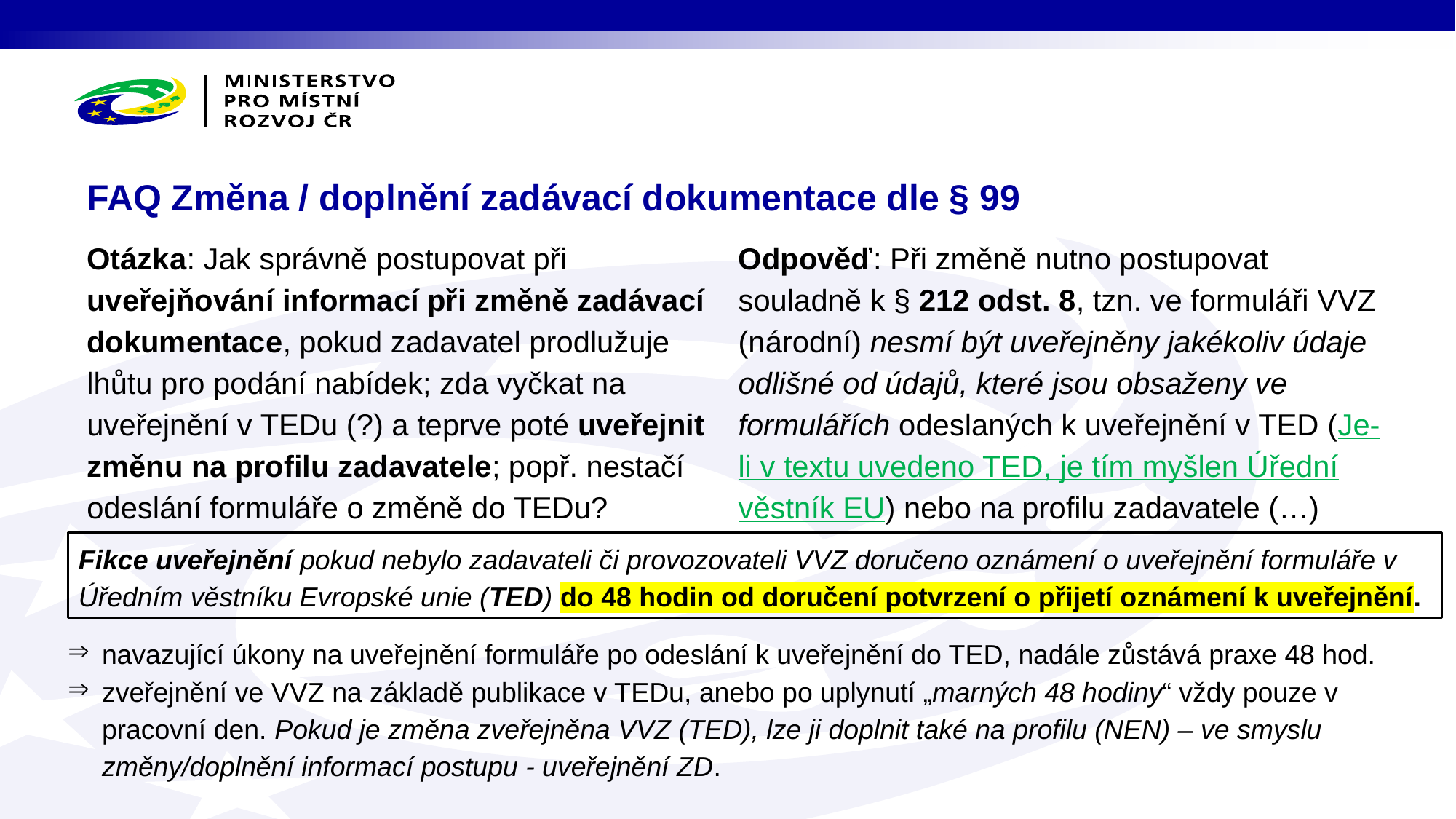

# FAQ Změna / doplnění zadávací dokumentace dle § 99
Otázka: Jak správně postupovat při uveřejňování informací při změně zadávací dokumentace, pokud zadavatel prodlužuje lhůtu pro podání nabídek; zda vyčkat na uveřejnění v TEDu (?) a teprve poté uveřejnit změnu na profilu zadavatele; popř. nestačí odeslání formuláře o změně do TEDu?
Odpověď: Při změně nutno postupovat souladně k § 212 odst. 8, tzn. ve formuláři VVZ (národní) nesmí být uveřejněny jakékoliv údaje odlišné od údajů, které jsou obsaženy ve formulářích odeslaných k uveřejnění v TED (Je-li v textu uvedeno TED, je tím myšlen Úřední věstník EU) nebo na profilu zadavatele (…)
Fikce uveřejnění pokud nebylo zadavateli či provozovateli VVZ doručeno oznámení o uveřejnění formuláře v Úředním věstníku Evropské unie (TED) do 48 hodin od doručení potvrzení o přijetí oznámení k uveřejnění.
navazující úkony na uveřejnění formuláře po odeslání k uveřejnění do TED, nadále zůstává praxe 48 hod.
zveřejnění ve VVZ na základě publikace v TEDu, anebo po uplynutí „marných 48 hodiny“ vždy pouze v pracovní den. Pokud je změna zveřejněna VVZ (TED), lze ji doplnit také na profilu (NEN) – ve smyslu změny/doplnění informací postupu - uveřejnění ZD.